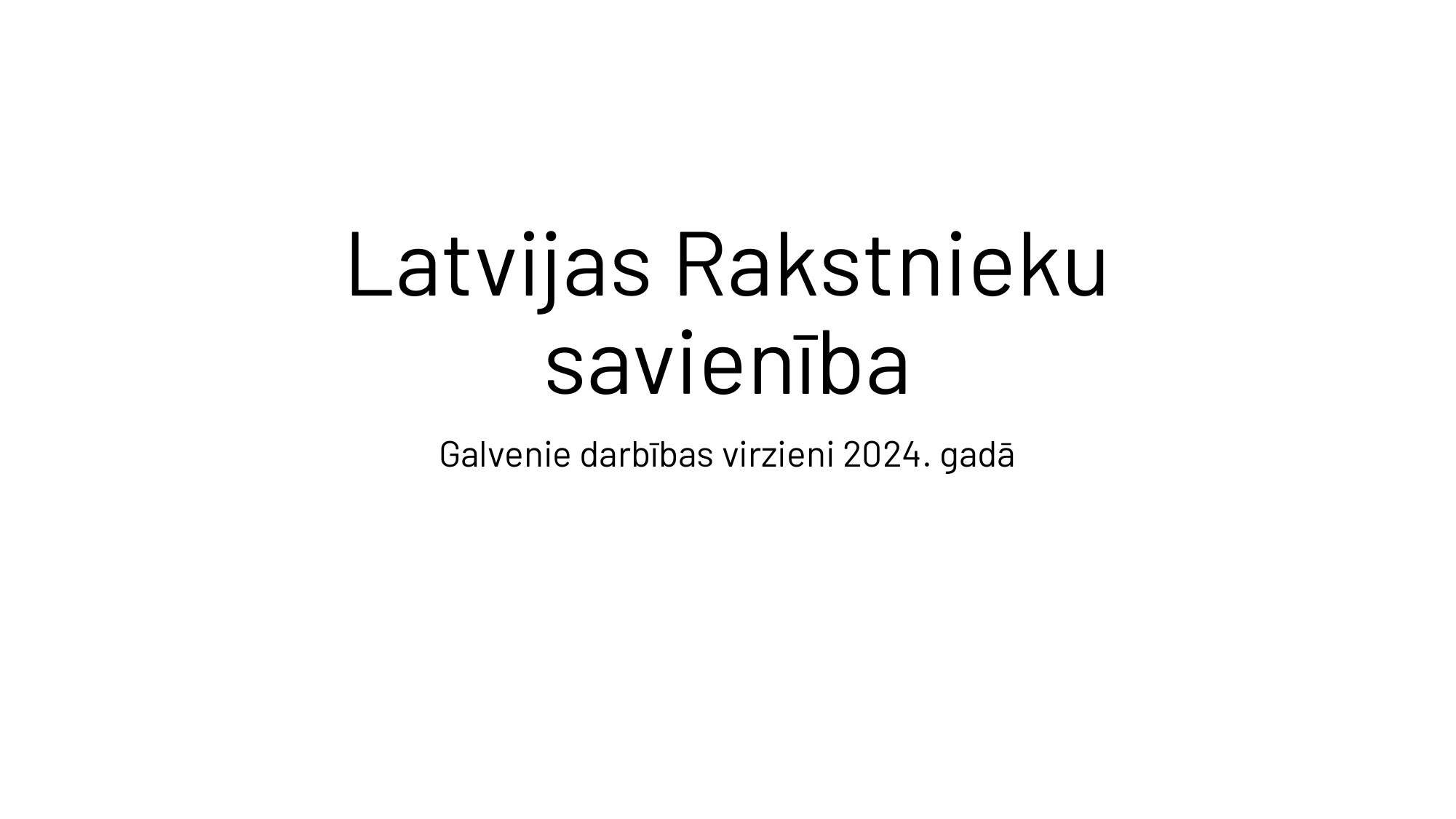

# Latvijas Rakstnieku savienība
Galvenie darbības virzieni 2024. gadā